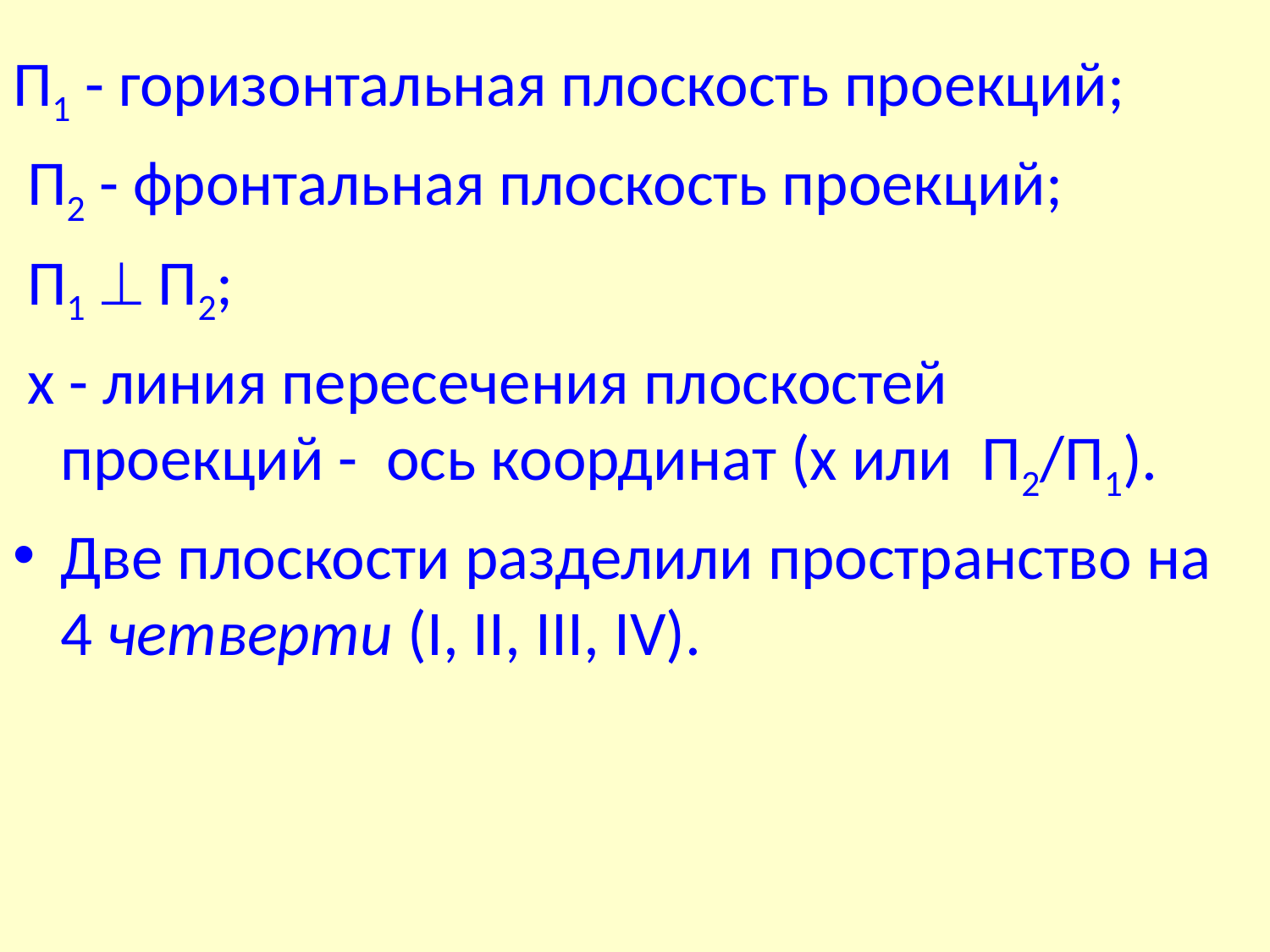

П1 - горизонтальная плоскость проекций;
 П2 - фронтальная плоскость проекций;
 П1 ⊥ П2;
 х - линия пересечения плоскостей       проекций -  ось координат (х или  П2/П1).
Две плоскости разделили пространство на 4 четверти (I, II, III, IV).